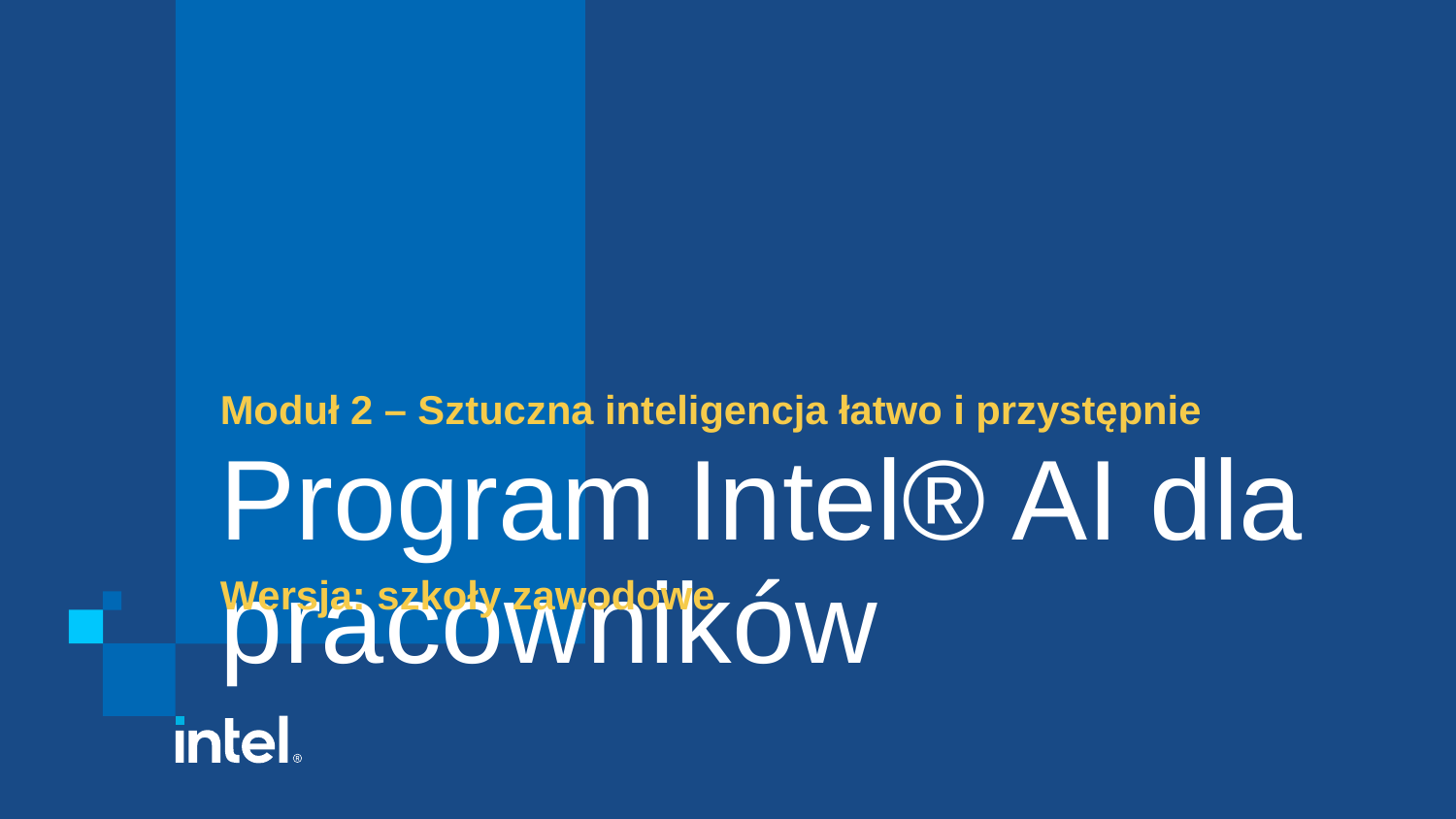

Moduł 2 – Sztuczna inteligencja łatwo i przystępnie
# Program Intel® AI dla pracowników
Wersja: szkoły zawodowe